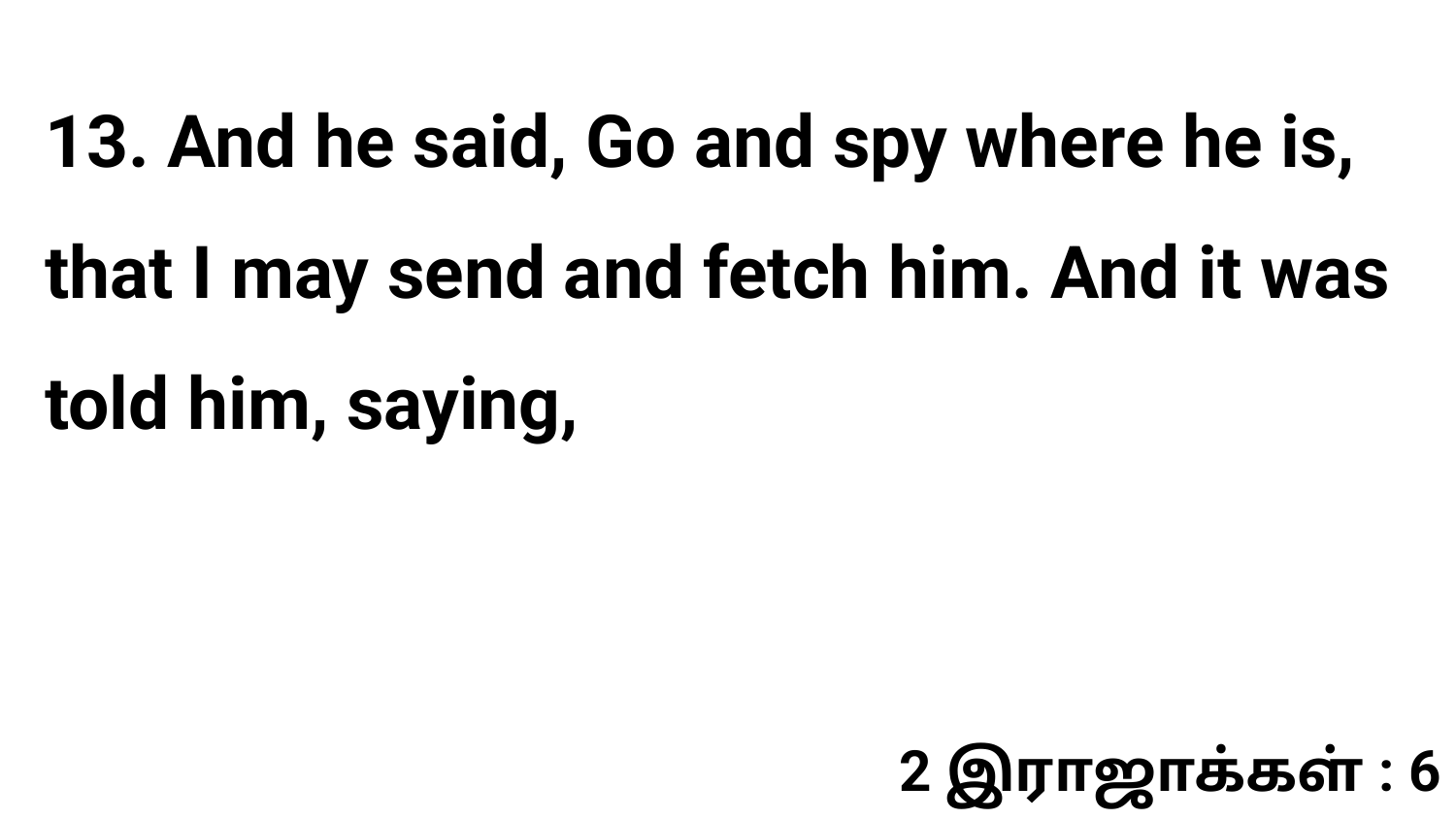

13. And he said, Go and spy where he is, that I may send and fetch him. And it was told him, saying,
2 இராஜாக்கள் : 6